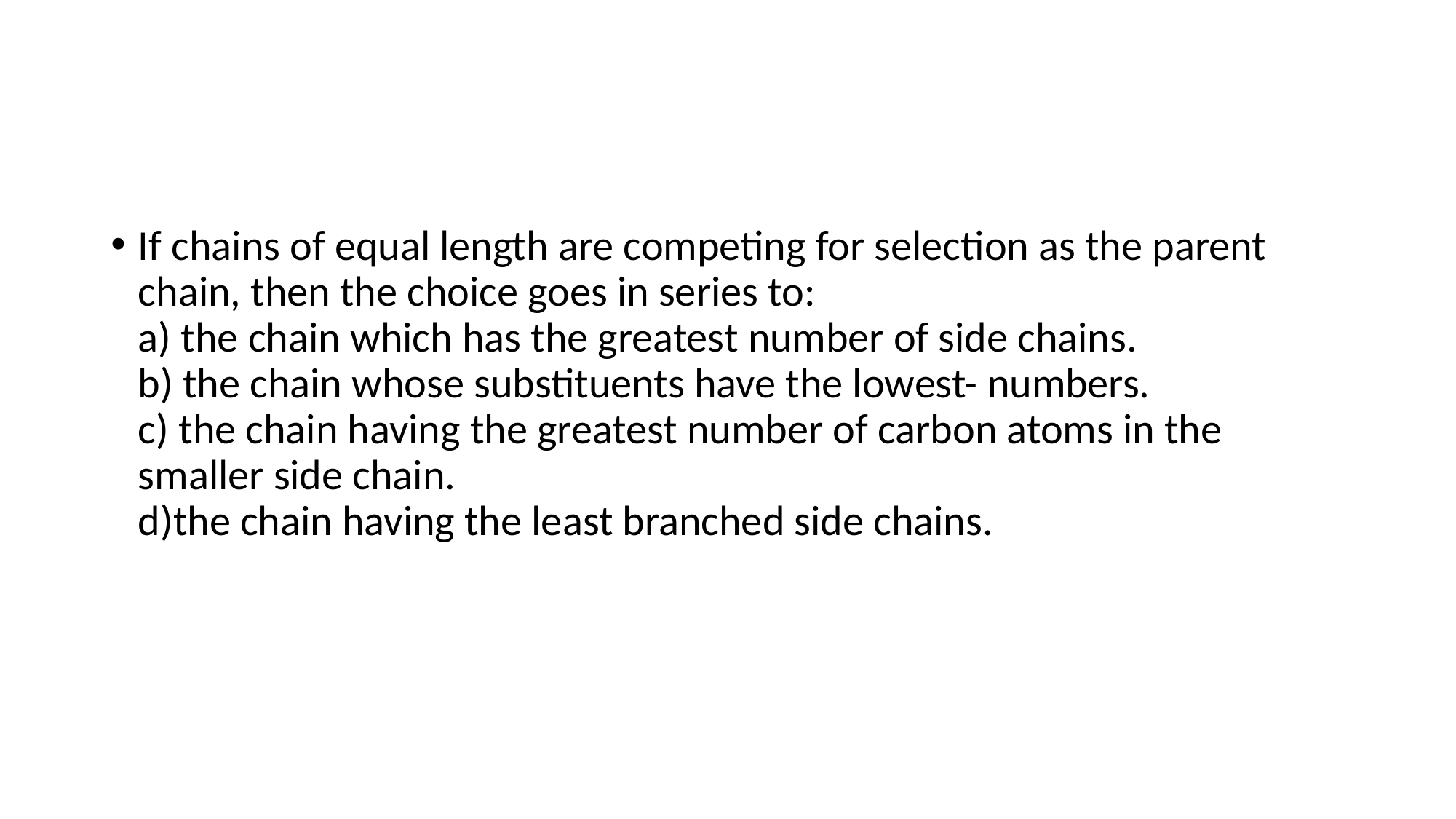

#
If chains of equal length are competing for selection as the parent chain, then the choice goes in series to:
a) the chain which has the greatest number of side chains.
b) the chain whose substituents have the lowest- numbers.
c) the chain having the greatest number of carbon atoms in the smaller side chain.
d)the chain having the least branched side chains.